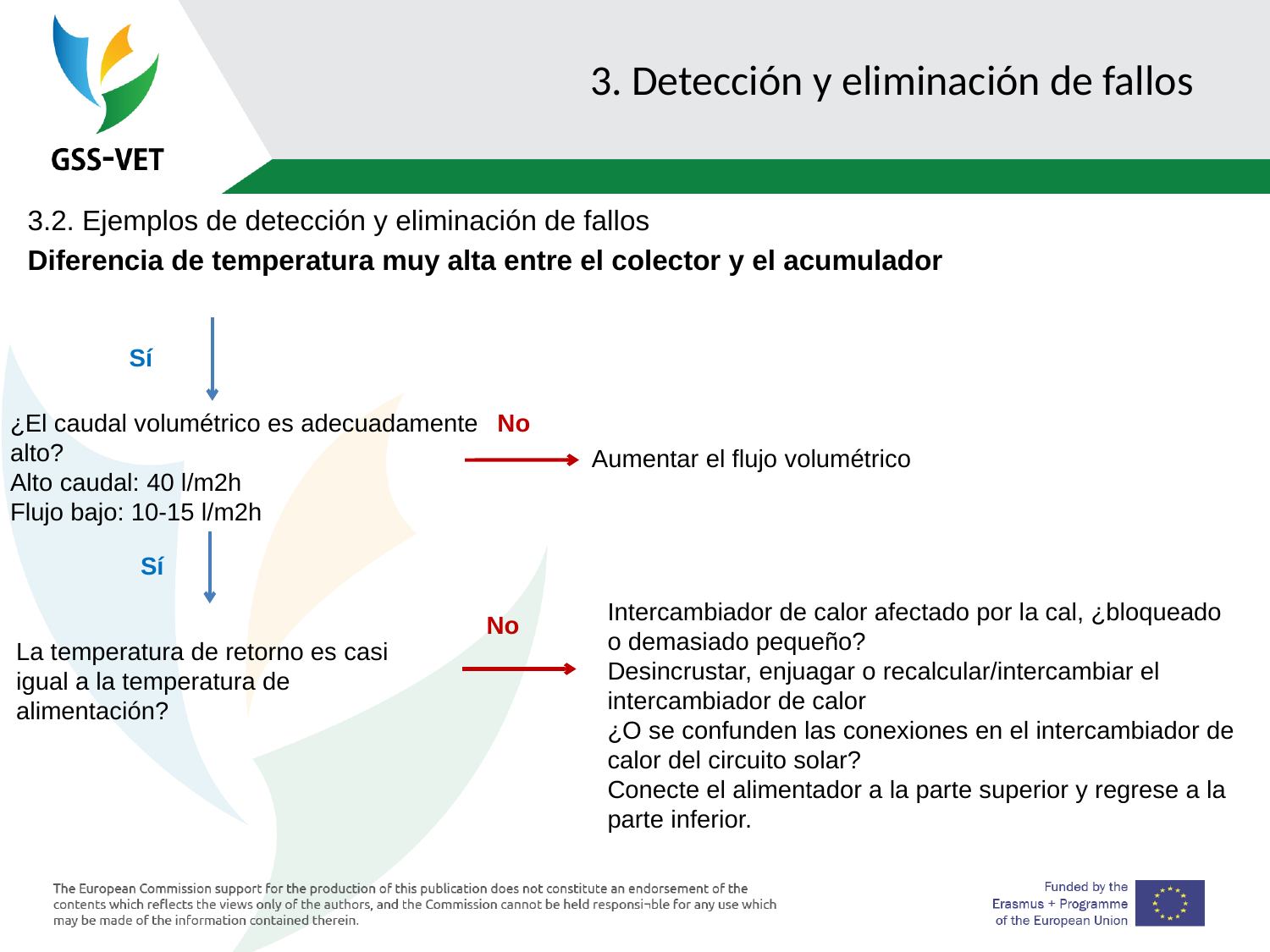

# 3. Detección y eliminación de fallos
3.2. Ejemplos de detección y eliminación de fallos
Diferencia de temperatura muy alta entre el colector y el acumulador
Sí
¿El caudal volumétrico es adecuadamente alto?
Alto caudal: 40 l/m2h
Flujo bajo: 10-15 l/m2h
No
 Aumentar el flujo volumétrico
Sí
Intercambiador de calor afectado por la cal, ¿bloqueado o demasiado pequeño?
Desincrustar, enjuagar o recalcular/intercambiar el intercambiador de calor
¿O se confunden las conexiones en el intercambiador de calor del circuito solar?
Conecte el alimentador a la parte superior y regrese a la parte inferior.
No
La temperatura de retorno es casi igual a la temperatura de alimentación?